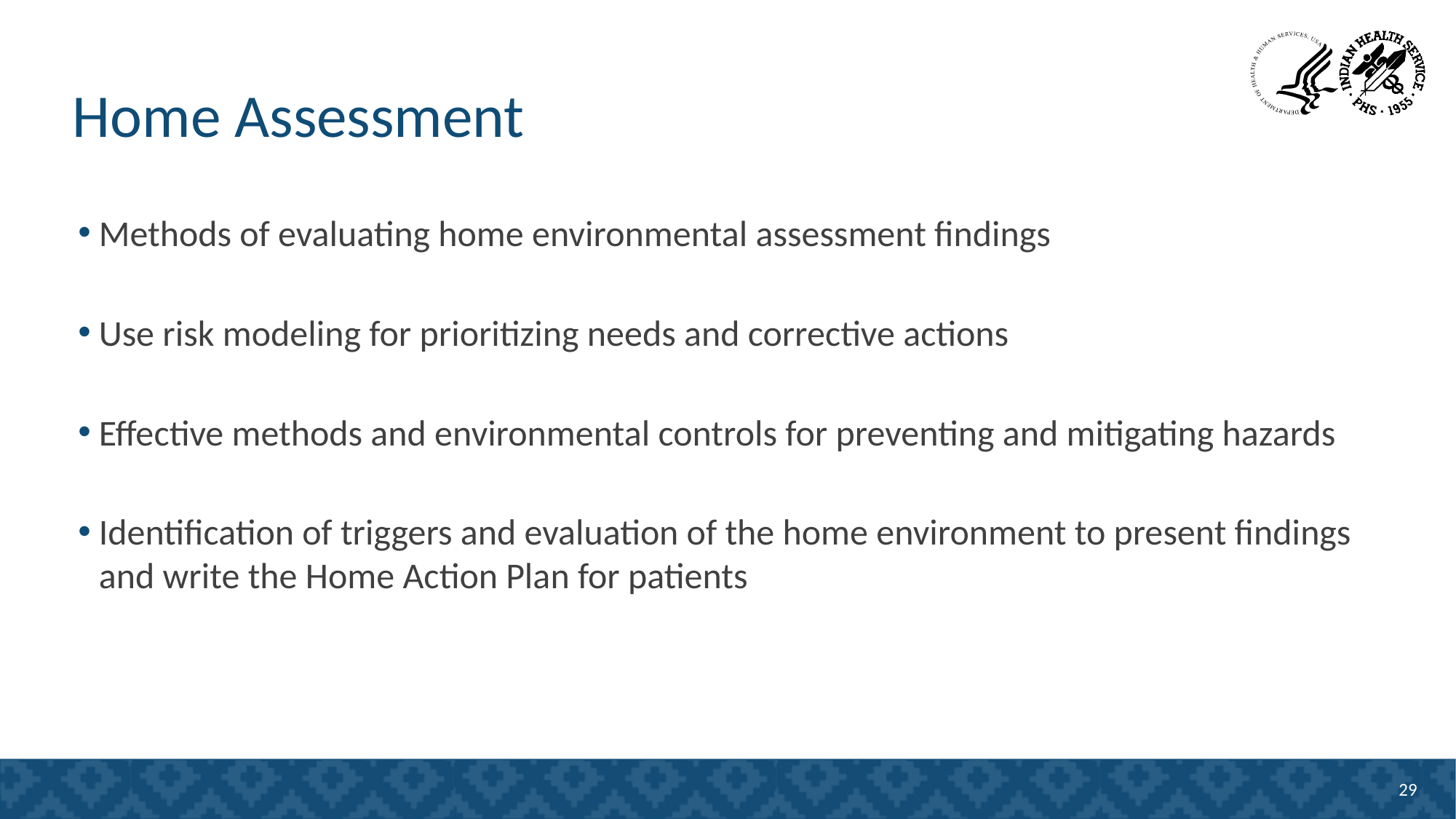

# Home Assessment
Methods of evaluating home environmental assessment findings

Use risk modeling for prioritizing needs and corrective actions

Effective methods and environmental controls for preventing and mitigating hazards

Identification of triggers and evaluation of the home environment to present findings and write the Home Action Plan for patients